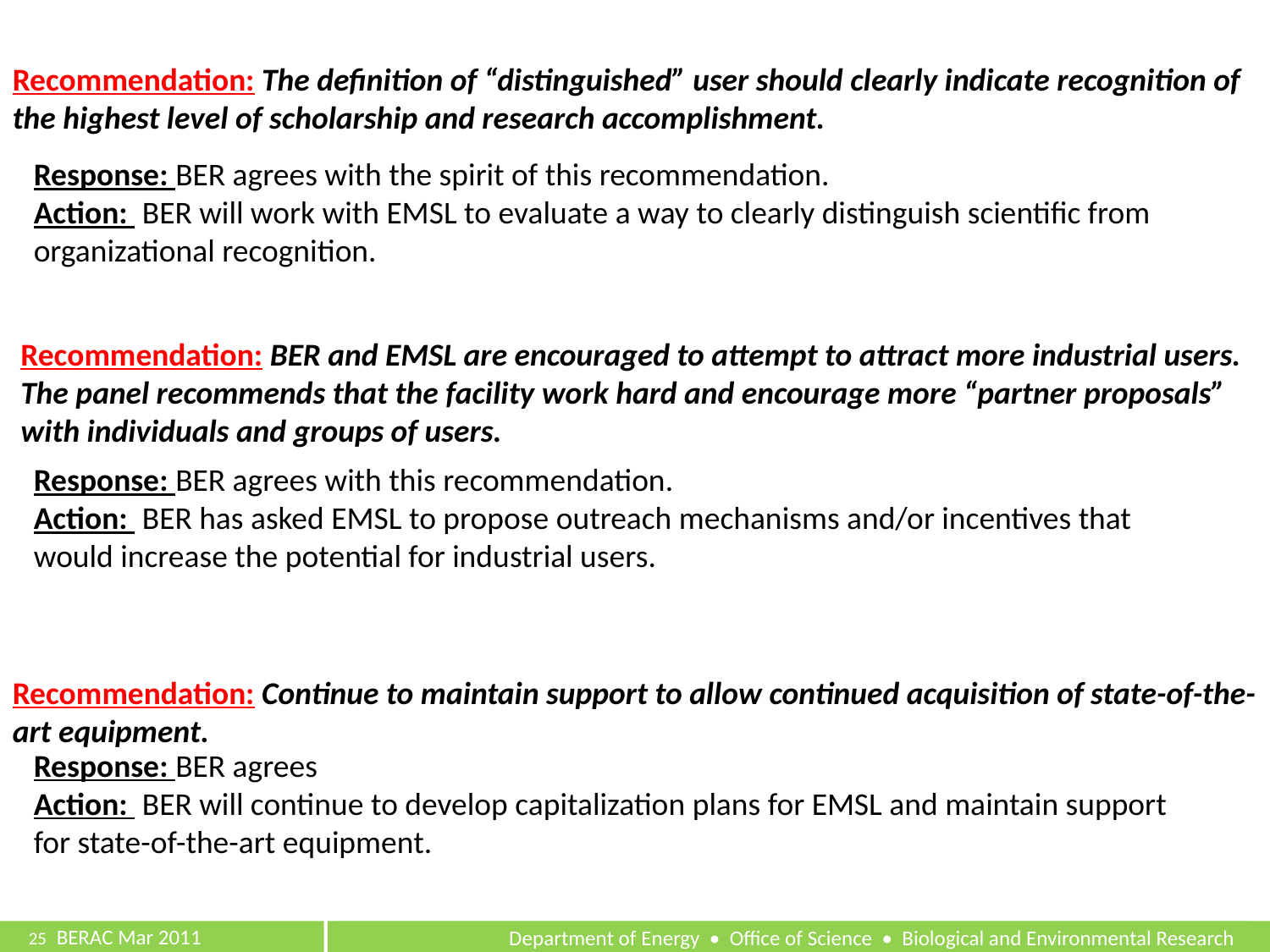

Recommendation: The definition of “distinguished” user should clearly indicate recognition of the highest level of scholarship and research accomplishment.
Response: BER agrees with the spirit of this recommendation.
Action:  BER will work with EMSL to evaluate a way to clearly distinguish scientific from organizational recognition.
Recommendation: BER and EMSL are encouraged to attempt to attract more industrial users.
The panel recommends that the facility work hard and encourage more “partner proposals”
with individuals and groups of users.
Response: BER agrees with this recommendation.
Action:  BER has asked EMSL to propose outreach mechanisms and/or incentives that would increase the potential for industrial users.
Recommendation: Continue to maintain support to allow continued acquisition of state-of-the-art equipment.
Response: BER agrees
Action:  BER will continue to develop capitalization plans for EMSL and maintain support for state-of-the-art equipment.
25	 BERAC Mar 2011

Department of Energy  •  Office of Science  •  Biological and Environmental Research